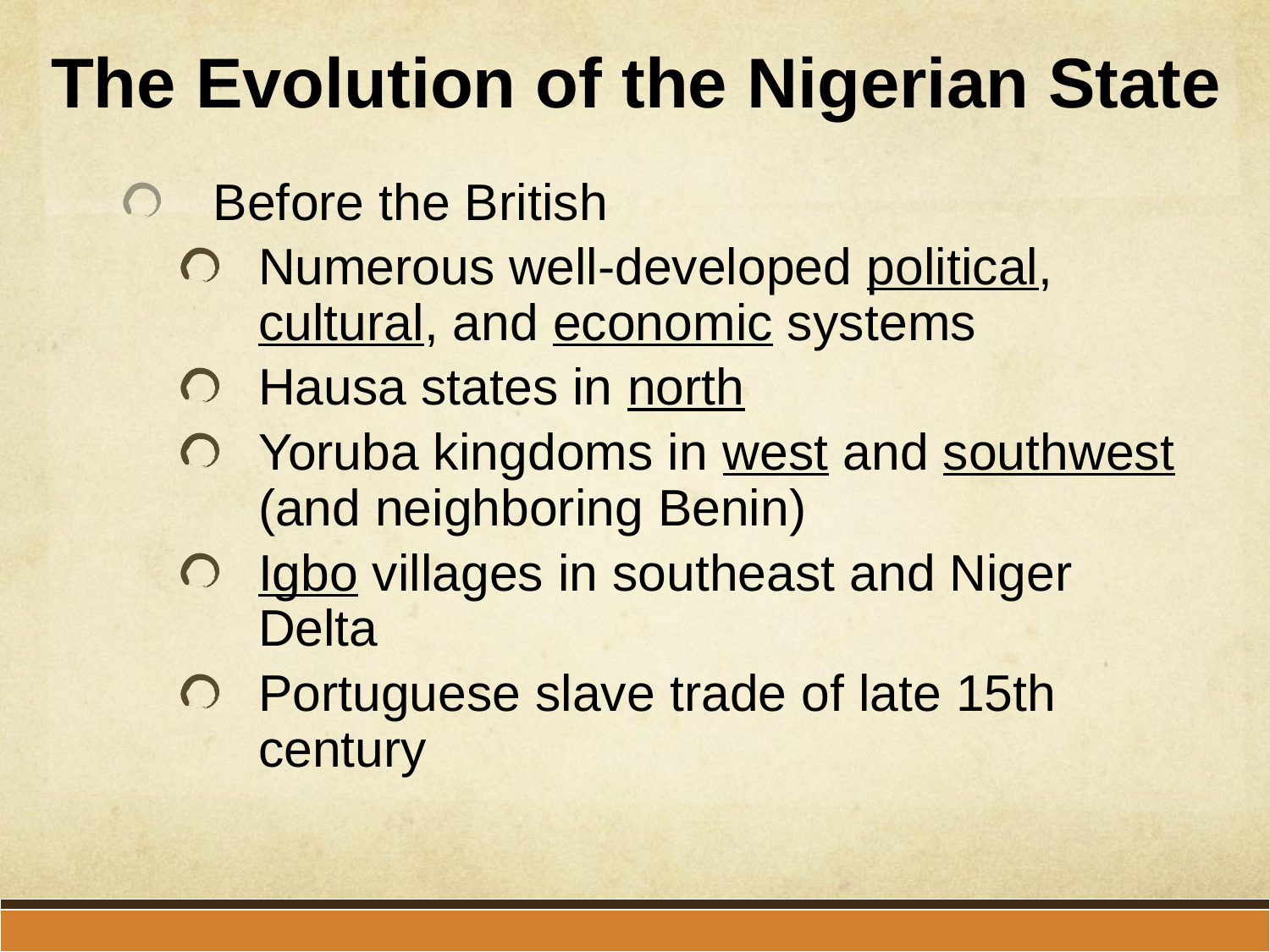

# The Evolution of the Nigerian State
Before the British
Numerous well-developed political, cultural, and economic systems
Hausa states in north
Yoruba kingdoms in west and southwest (and neighboring Benin)
Igbo villages in southeast and Niger Delta
Portuguese slave trade of late 15th century